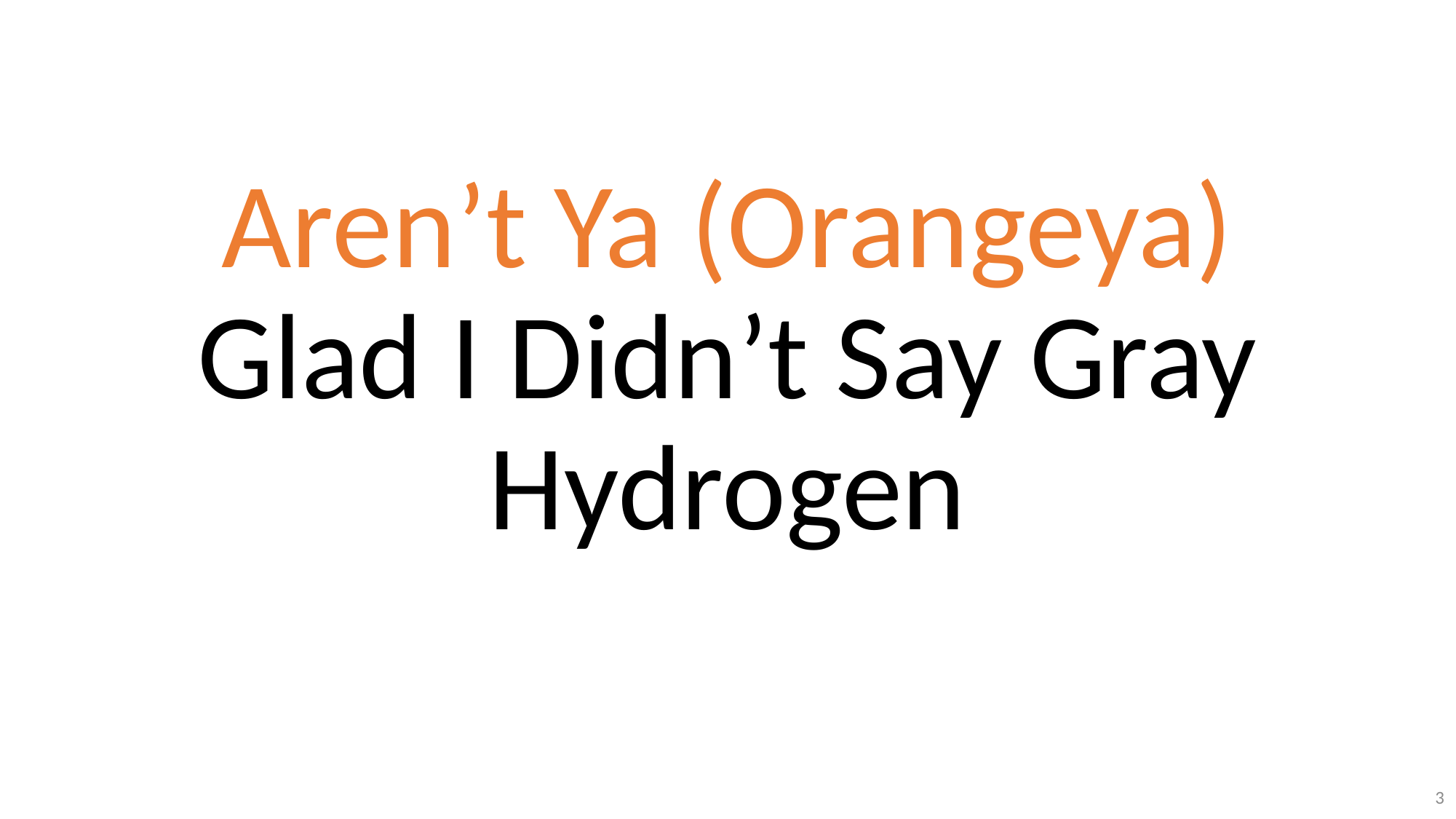

Aren’t Ya (Orangeya) Glad I Didn’t Say Gray Hydrogen
3